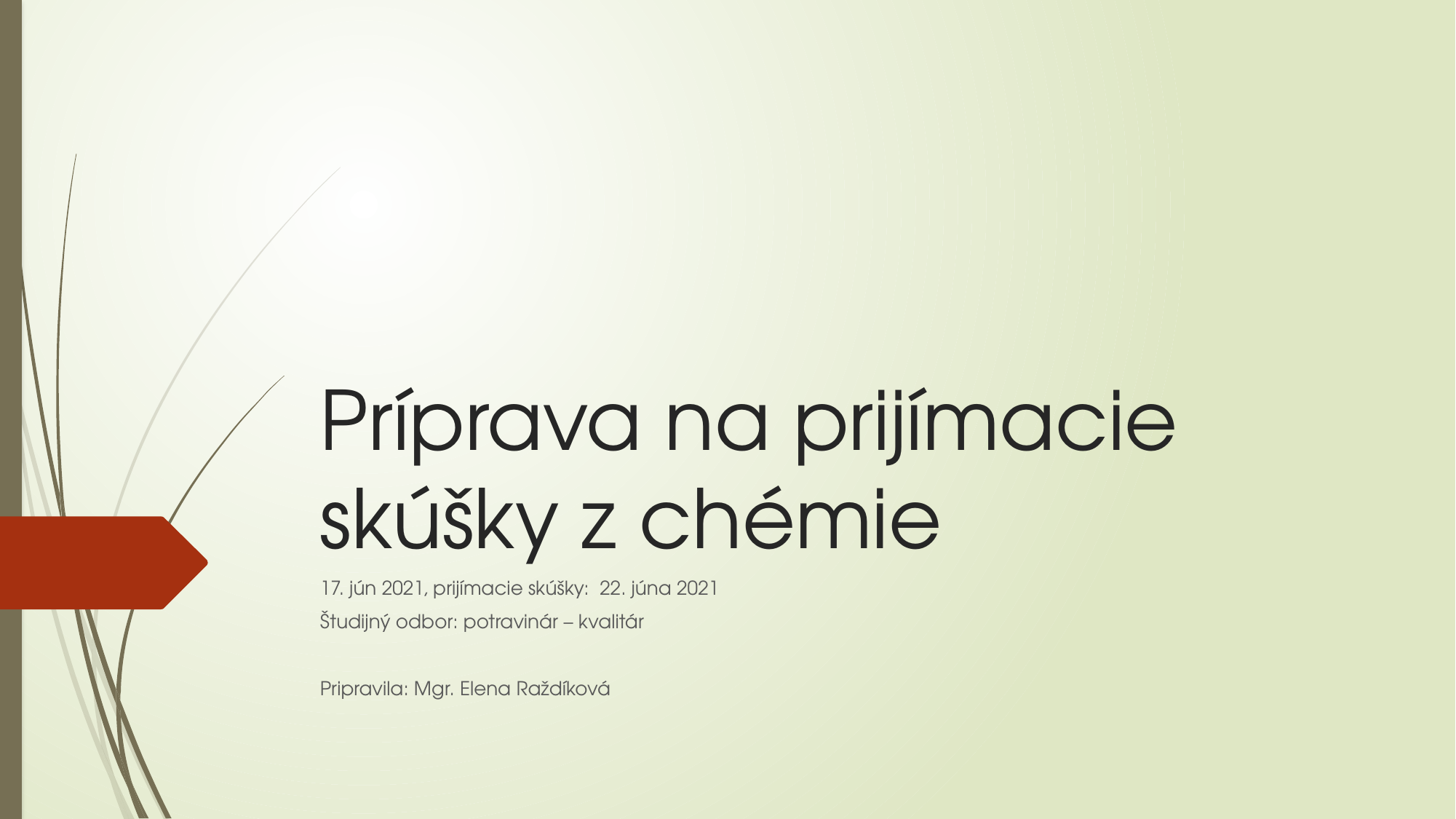

# Príprava na prijímacie skúšky z chémie
17. jún 2021, prijímacie skúšky:  22. júna 2021
Študijný odbor: potravinár – kvalitár

Pripravila: Mgr. Elena Raždíková